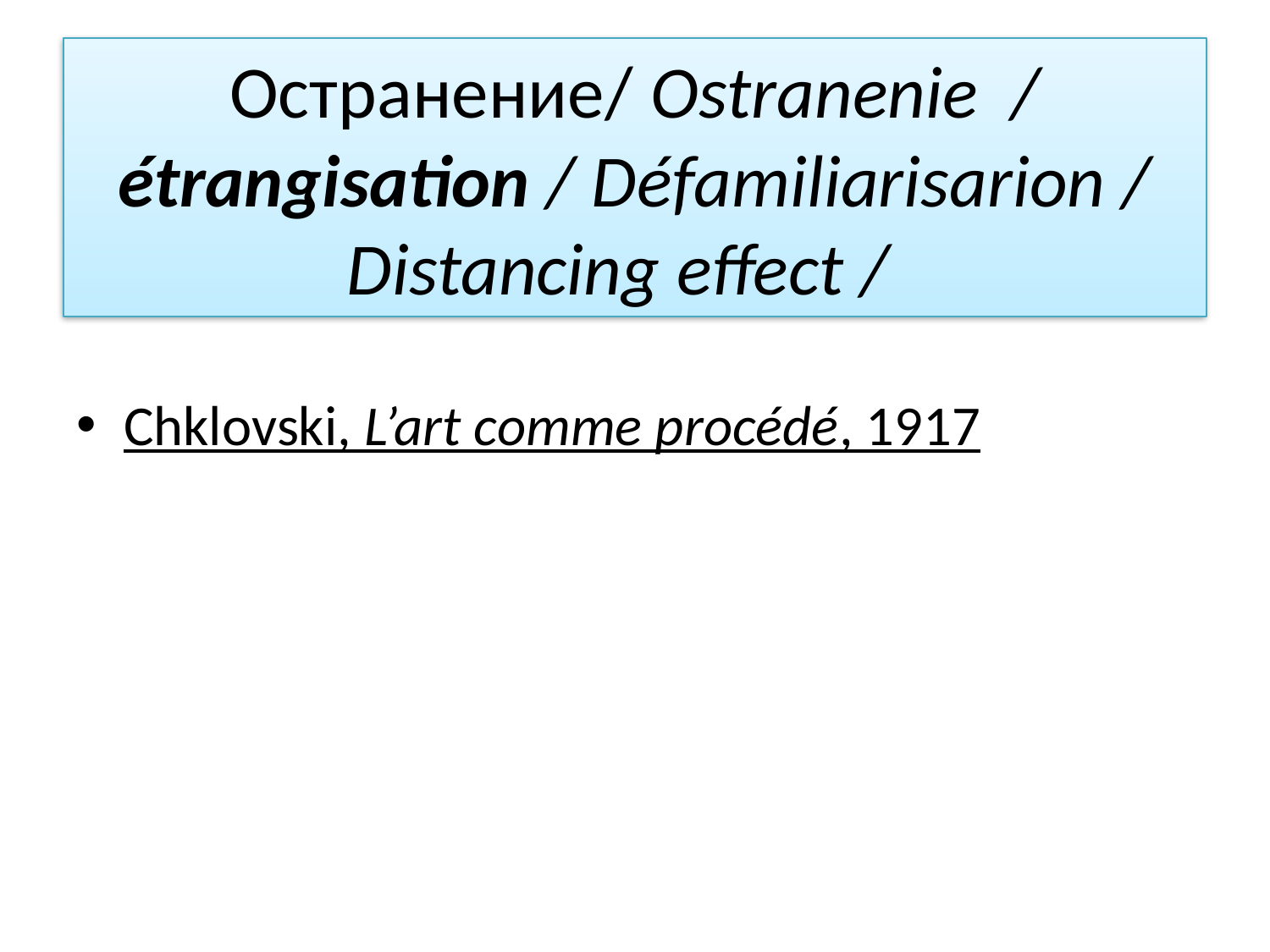

# Остранение/ Ostranenie  / étrangisation / Défamiliarisarion / Distancing effect /
Chklovski, L’art comme procédé, 1917